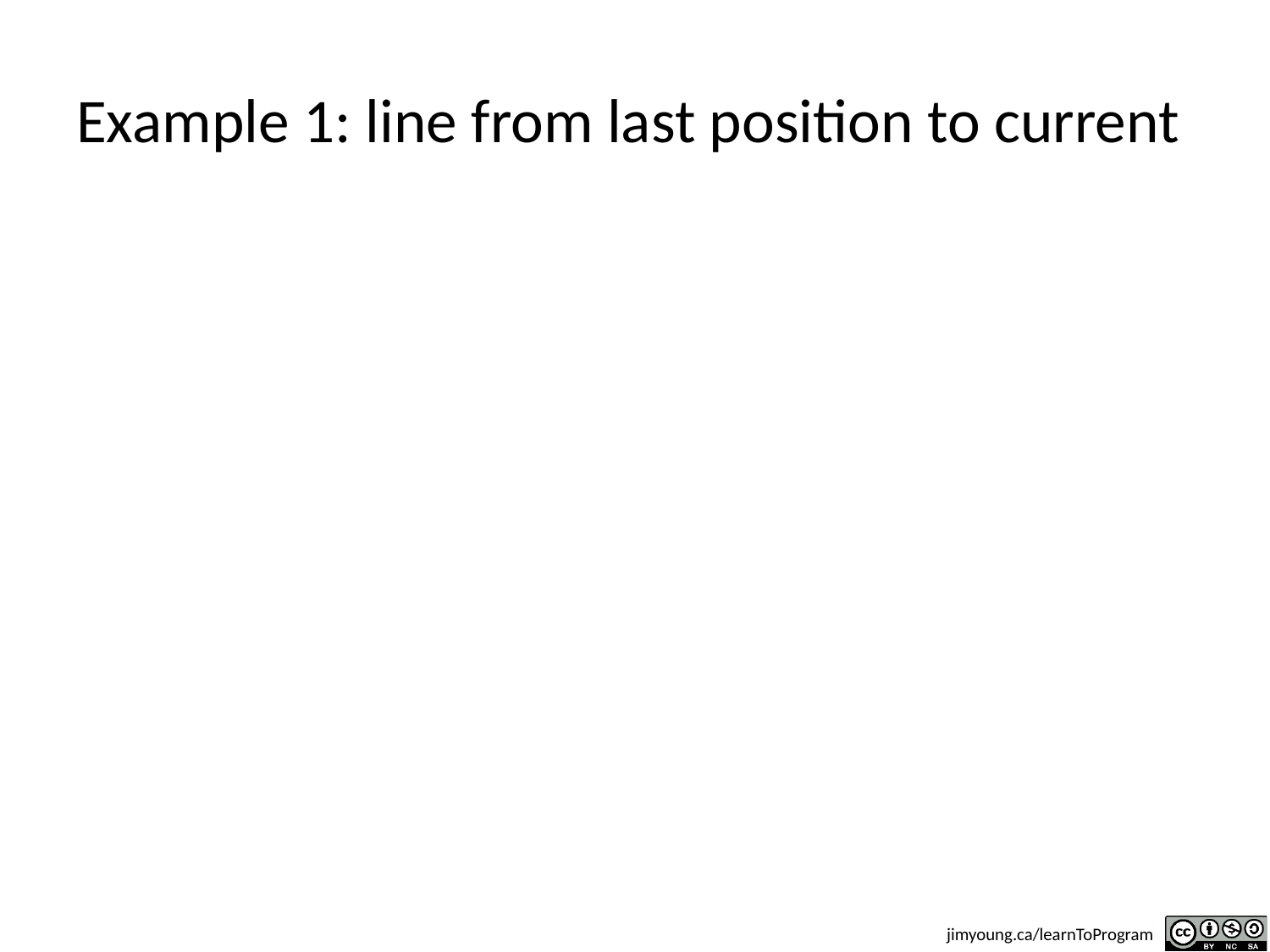

# Example 1: line from last position to current